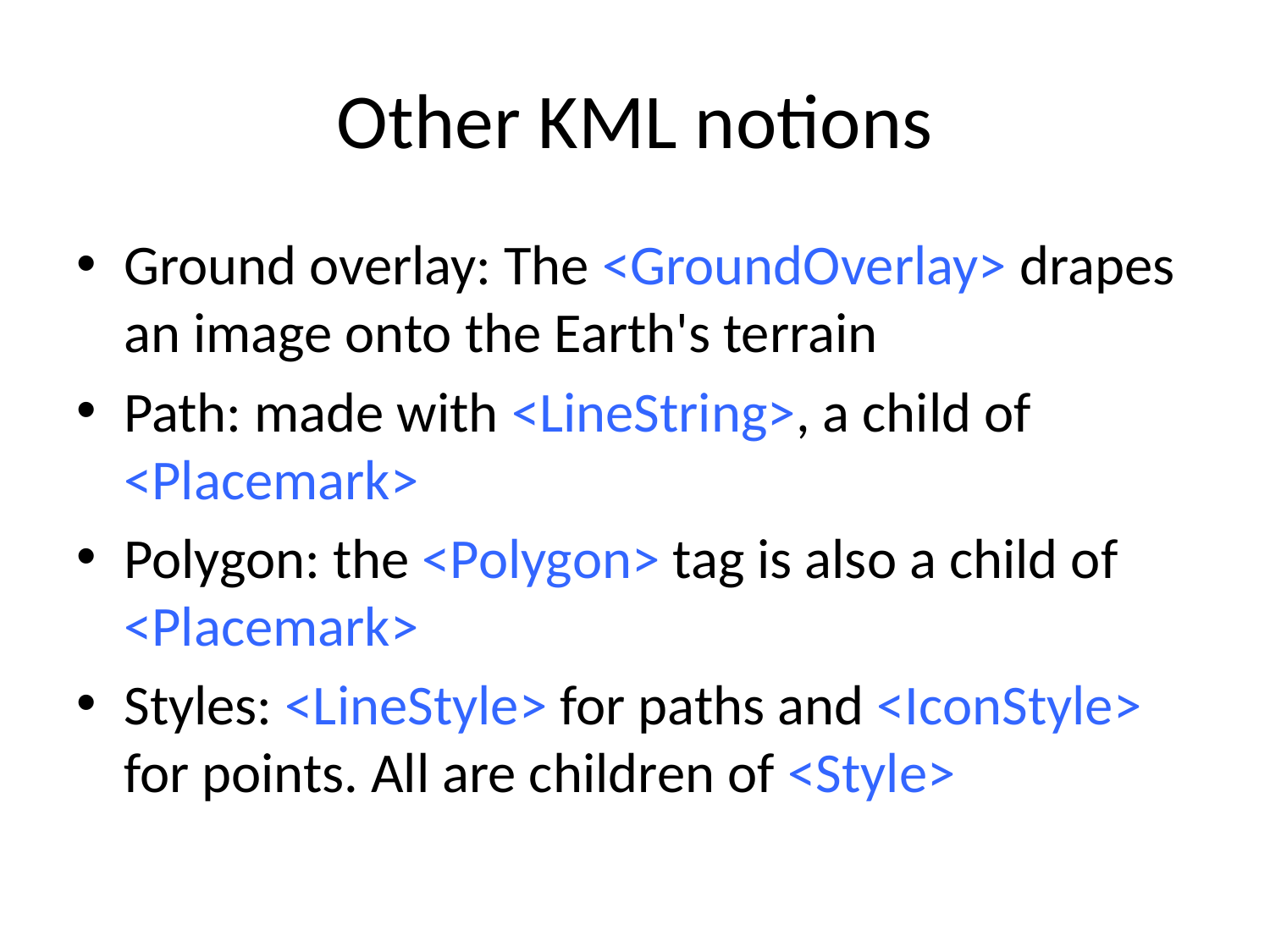

# Other KML notions
Ground overlay: The <GroundOverlay> drapes an image onto the Earth's terrain
Path: made with <LineString>, a child of <Placemark>
Polygon: the <Polygon> tag is also a child of <Placemark>
Styles: <LineStyle> for paths and <IconStyle> for points. All are children of <Style>